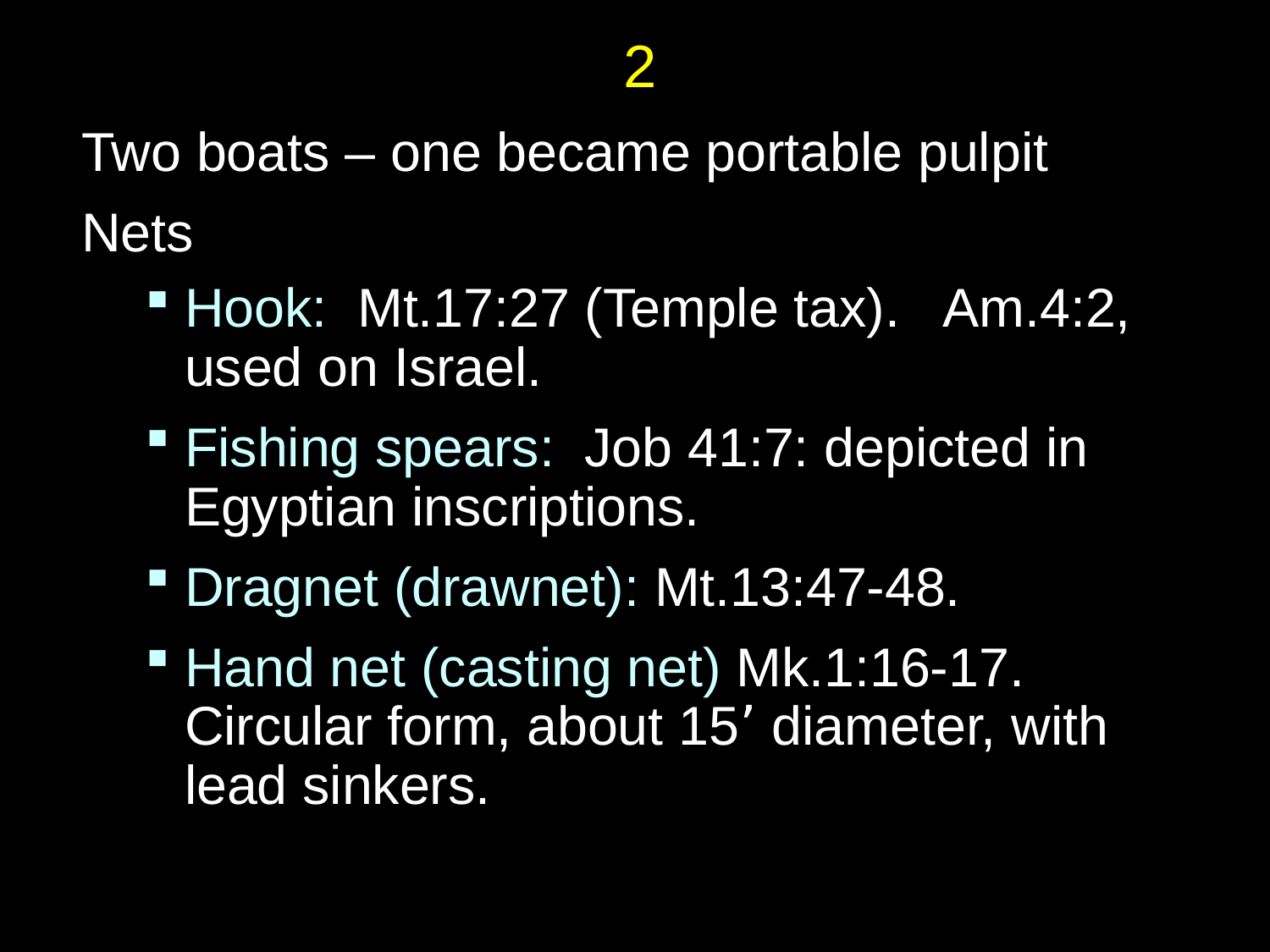

# 2
Two boats – one became portable pulpit
Nets
Hook:  Mt.17:27 (Temple tax).   Am.4:2, used on Israel.
Fishing spears:  Job 41:7: depicted in Egyptian inscriptions.
Dragnet (drawnet): Mt.13:47-48.
Hand net (casting net) Mk.1:16-17.  Circular form, about 15’ diameter, with lead sinkers.